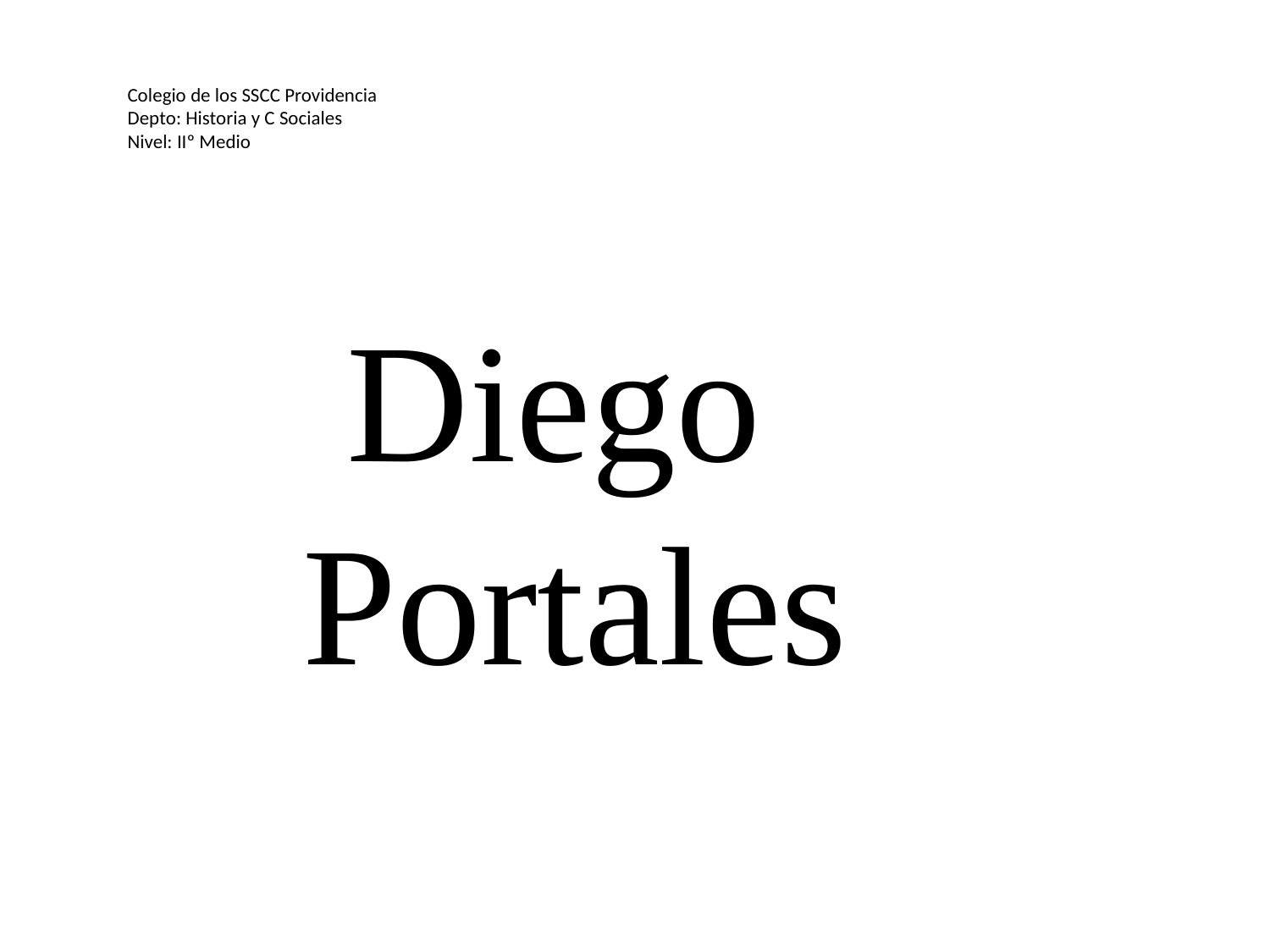

Colegio de los SSCC Providencia
Depto: Historia y C Sociales
Nivel: IIº Medio
Diego  Portales